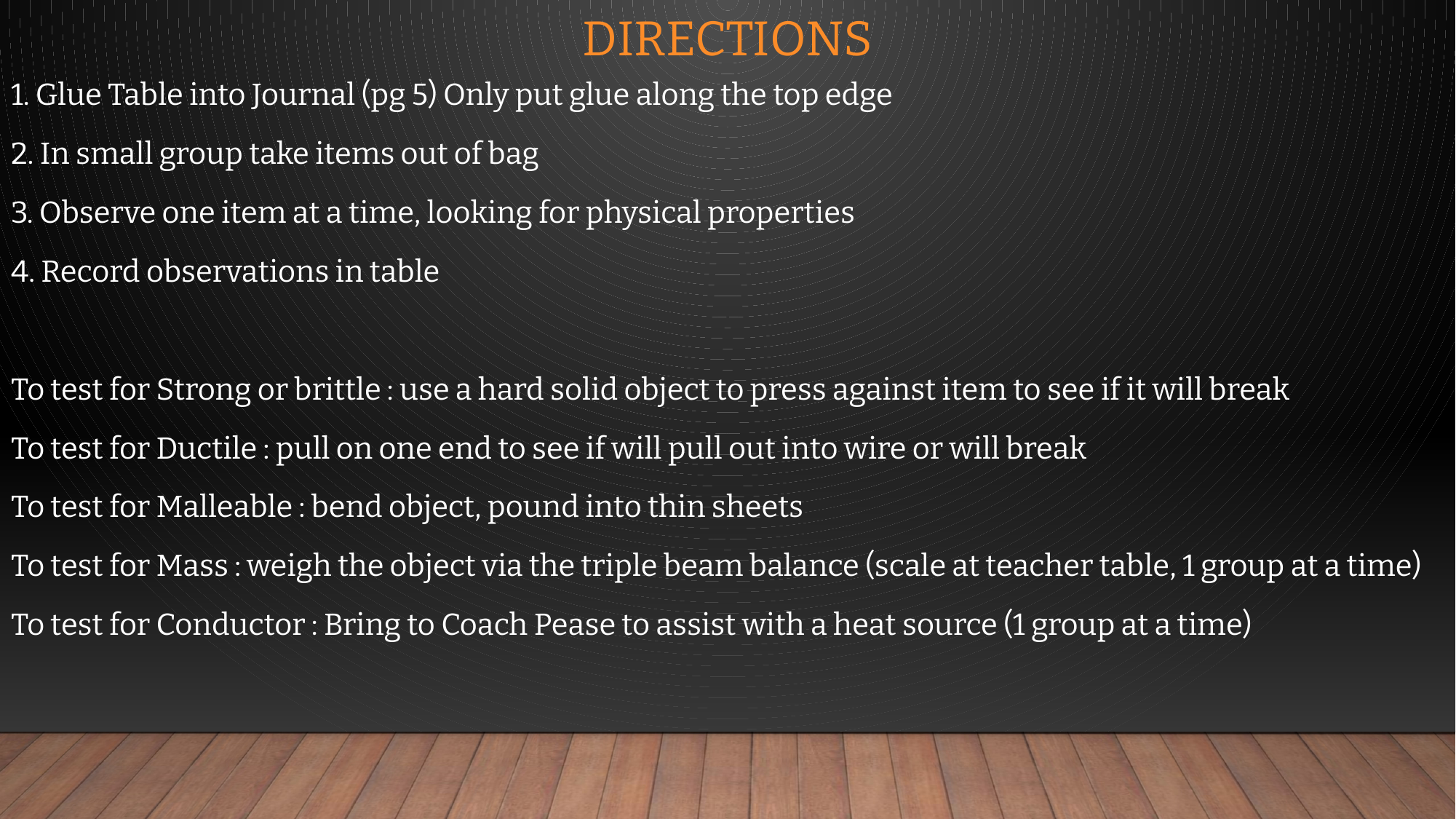

# Directions
1. Glue Table into Journal (pg 5) Only put glue along the top edge
2. In small group take items out of bag
3. Observe one item at a time, looking for physical properties
4. Record observations in table

To test for Strong or brittle : use a hard solid object to press against item to see if it will break
To test for Ductile : pull on one end to see if will pull out into wire or will break
To test for Malleable : bend object, pound into thin sheets
To test for Mass : weigh the object via the triple beam balance (scale at teacher table, 1 group at a time)
To test for Conductor : Bring to Coach Pease to assist with a heat source (1 group at a time)